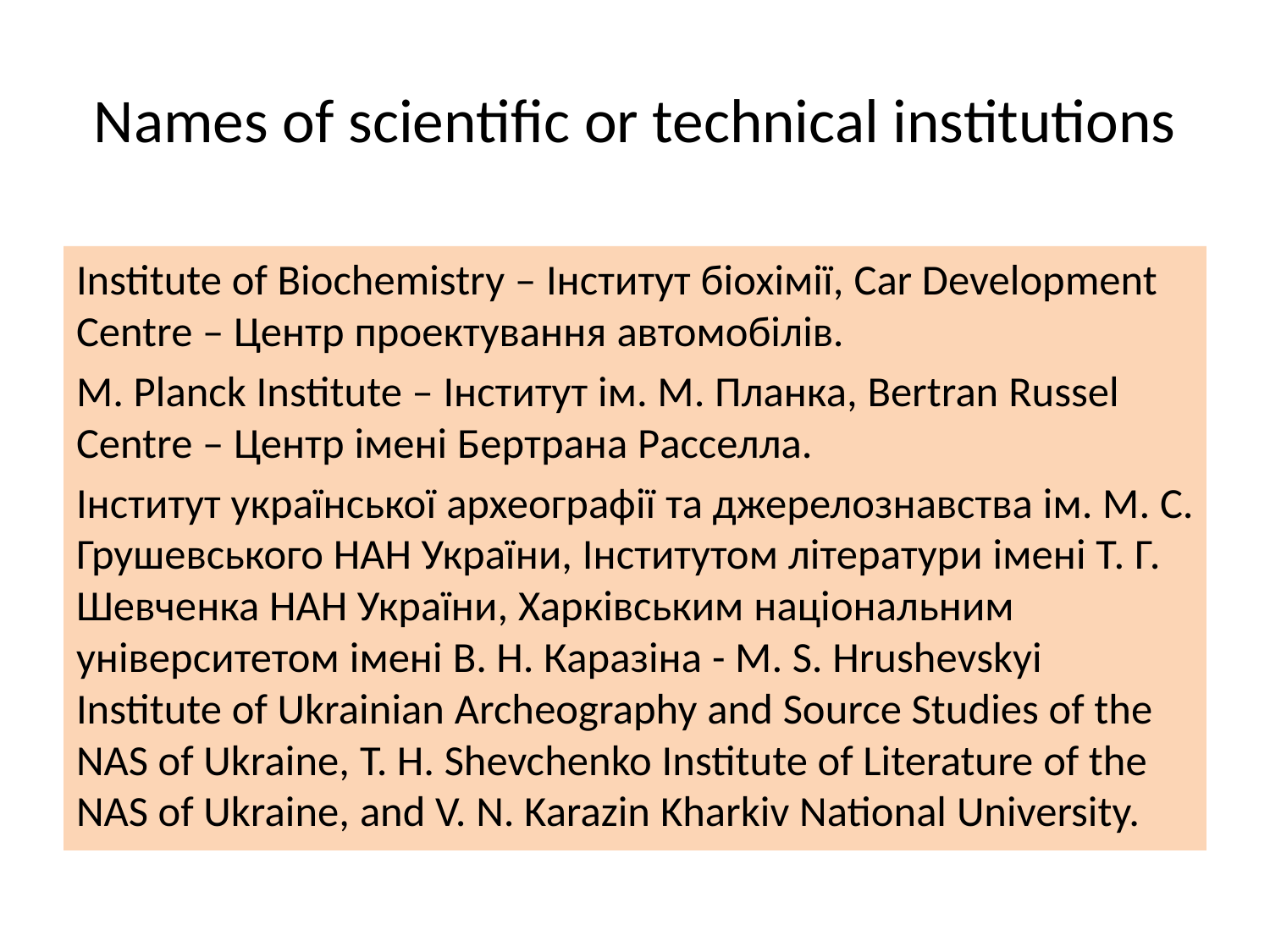

# Names of scientific or technical institutions
Institute of Biochemistry – Інститут біохімії, Car Development Centre – Центр проектування автомобілів.
M. Planck Institute – Інститут ім. М. Планка, Bertran Russel Centre – Центр імені Бертрана Расселла.
Інститут української археографії та джерелознавства ім. М. С. Грушевського НАН України, Інститутом літератури імені Т. Г. Шевченка НАН України, Харківським національним університетом імені В. Н. Каразіна - M. S. Hrushevskyi Institute of Ukrainian Archeography and Source Studies of the NAS of Ukraine, T. H. Shevchenko Institute of Literature of the NAS of Ukraine, and V. N. Karazin Kharkiv National University.